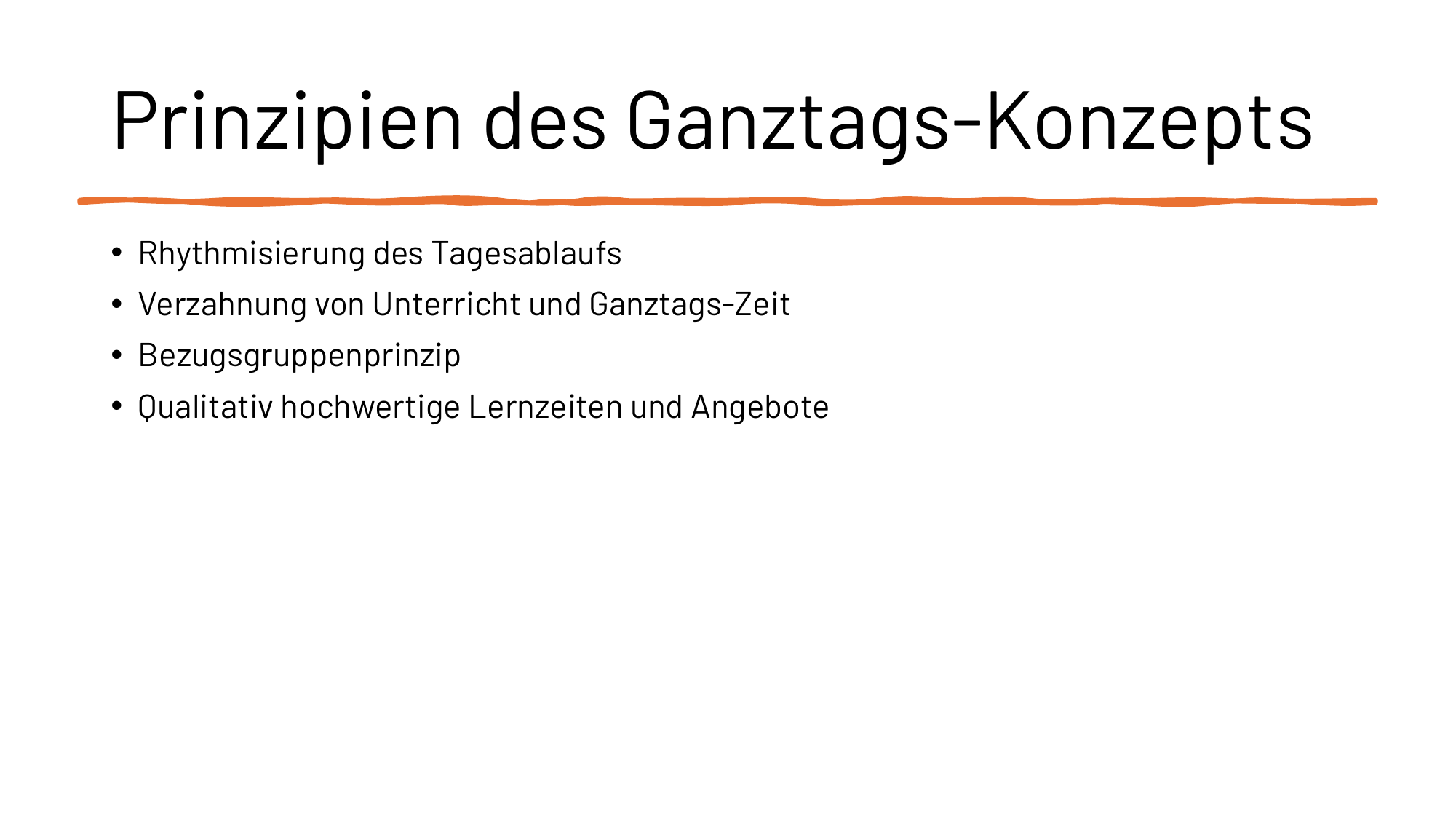

# Prinzipien des Ganztags-Konzepts

Rhythmisierung des Tagesablaufs
Verzahnung von Unterricht und Ganztags-Zeit
Bezugsgruppenprinzip
Qualitativ hochwertige Lernzeiten und Angebote